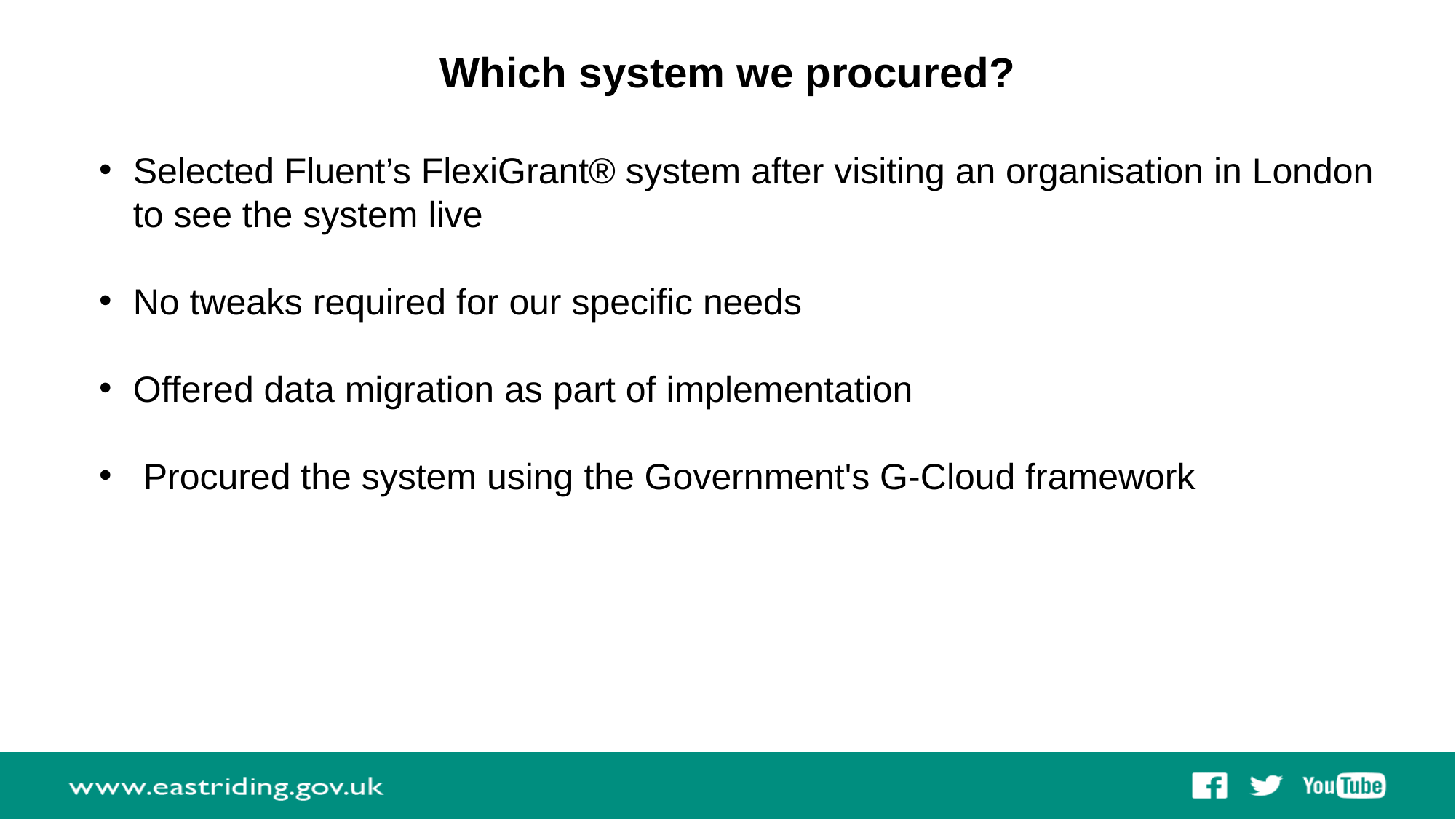

# Which system we procured?
Selected Fluent’s FlexiGrant® system after visiting an organisation in London to see the system live

No tweaks required for our specific needs

Offered data migration as part of implementation

 Procured the system using the Government's G-Cloud framework